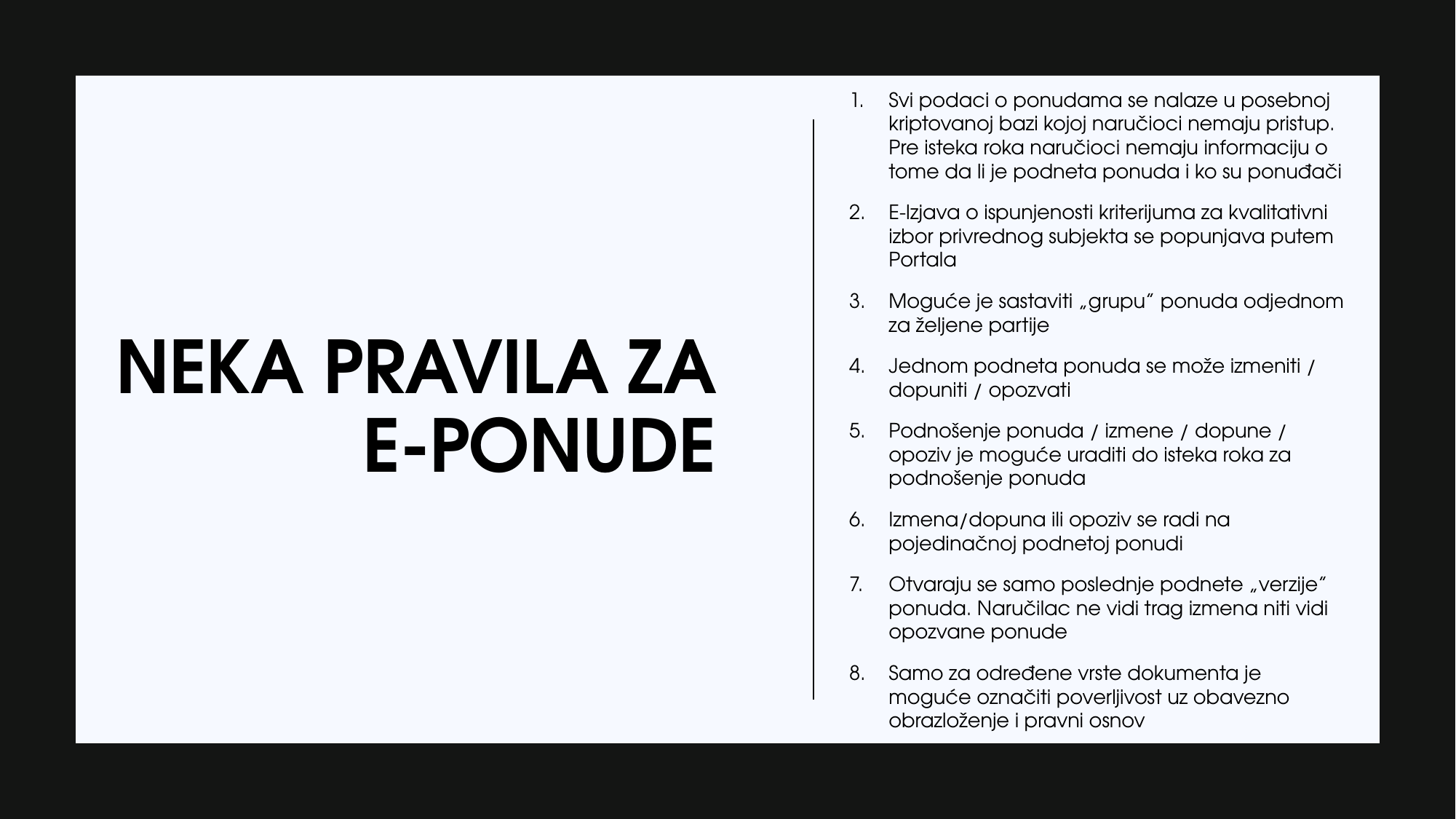

Svi podaci o ponudama se nalaze u posebnoj kriptovanoj bazi kojoj naručioci nemaju pristup. Pre isteka roka naručioci nemaju informaciju o tome da li je podneta ponuda i ko su ponuđači
E-Izjava o ispunjenosti kriterijuma za kvalitativni izbor privrednog subjekta se popunjava putem Portala
Moguće je sastaviti „grupu” ponuda odjednom za željene partije
Jednom podneta ponuda se može izmeniti / dopuniti / opozvati
Podnošenje ponuda / izmene / dopune / opoziv je moguće uraditi do isteka roka za podnošenje ponuda
Izmena/dopuna ili opoziv se radi na pojedinačnoj podnetoj ponudi
Otvaraju se samo poslednje podnete „verzije” ponuda. Naručilac ne vidi trag izmena niti vidi opozvane ponude
Samo za određene vrste dokumenta je moguće označiti poverljivost uz obavezno obrazloženje i pravni osnov
# NEKA PRAVILA za e-PONUDE